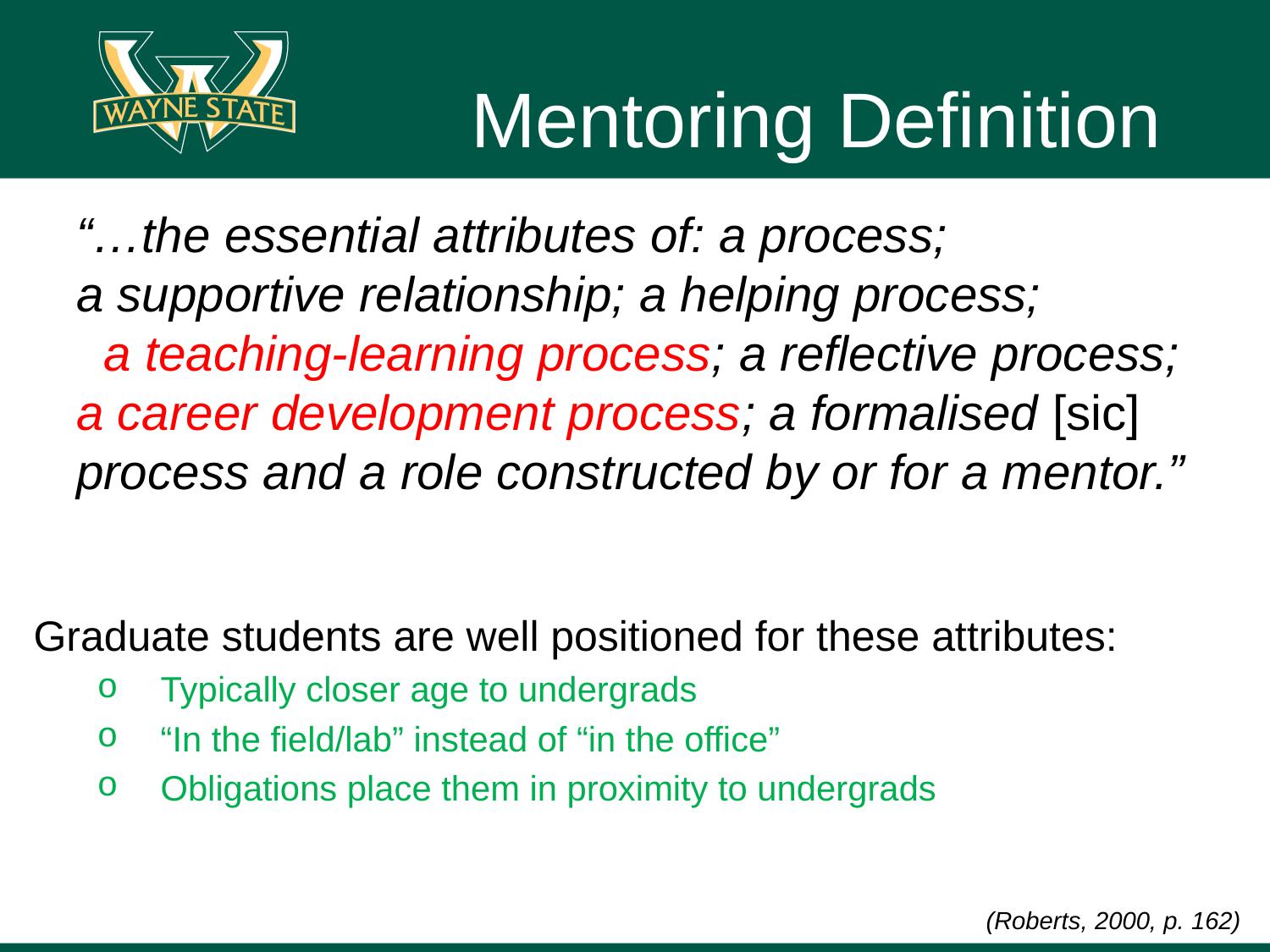

# Mentoring Definition
“…the essential attributes of: a process;                a supportive relationship; a helping process;              a teaching-learning process; a reflective process;  a career development process; a formalised [sic] process and a role constructed by or for a mentor.”
Graduate students are well positioned for these attributes:
Typically closer age to undergrads
“In the field/lab” instead of “in the office”
Obligations place them in proximity to undergrads

(Roberts, 2000, p. 162)